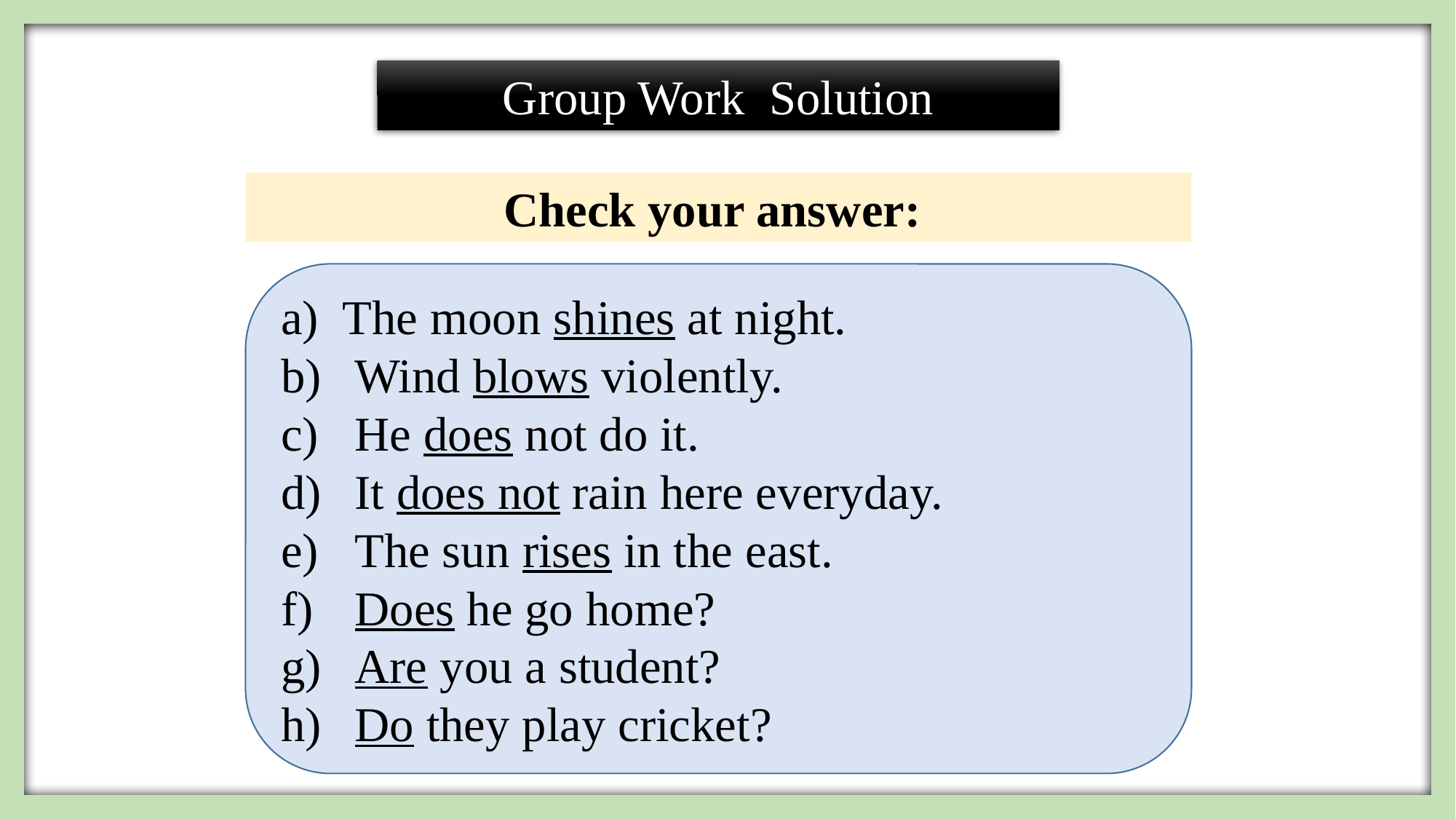

Group Work  Solution
Check your answer:
The moon shines at night.
 Wind blows violently.
 He does not do it.
 It does not rain here everyday.
 The sun rises in the east.
 Does he go home?
 Are you a student?
 Do they play cricket?